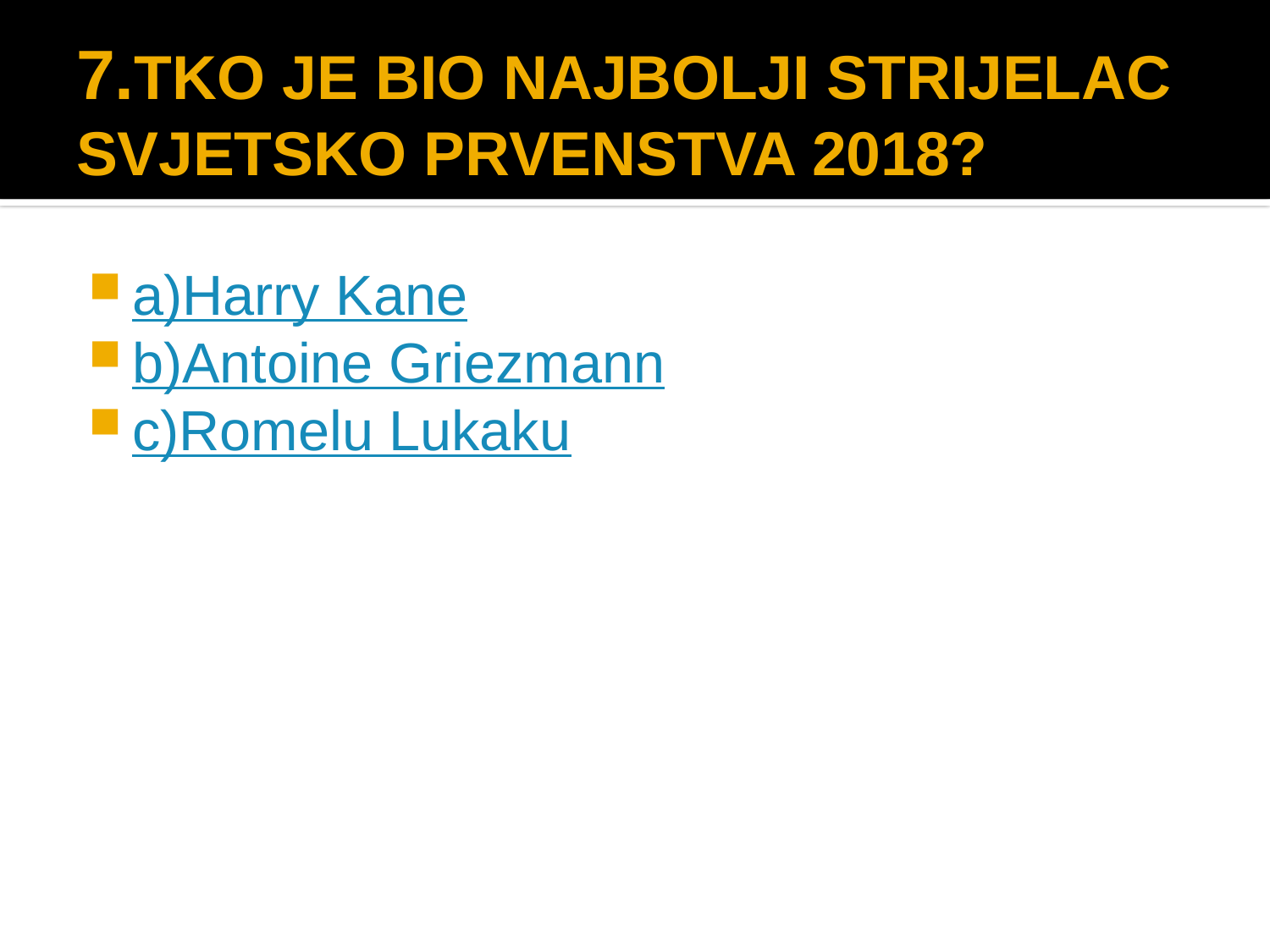

# 7.TKO JE BIO NAJBOLJI STRIJELAC SVJETSKO PRVENSTVA 2018?
a)Harry Kane
b)Antoine Griezmann
c)Romelu Lukaku